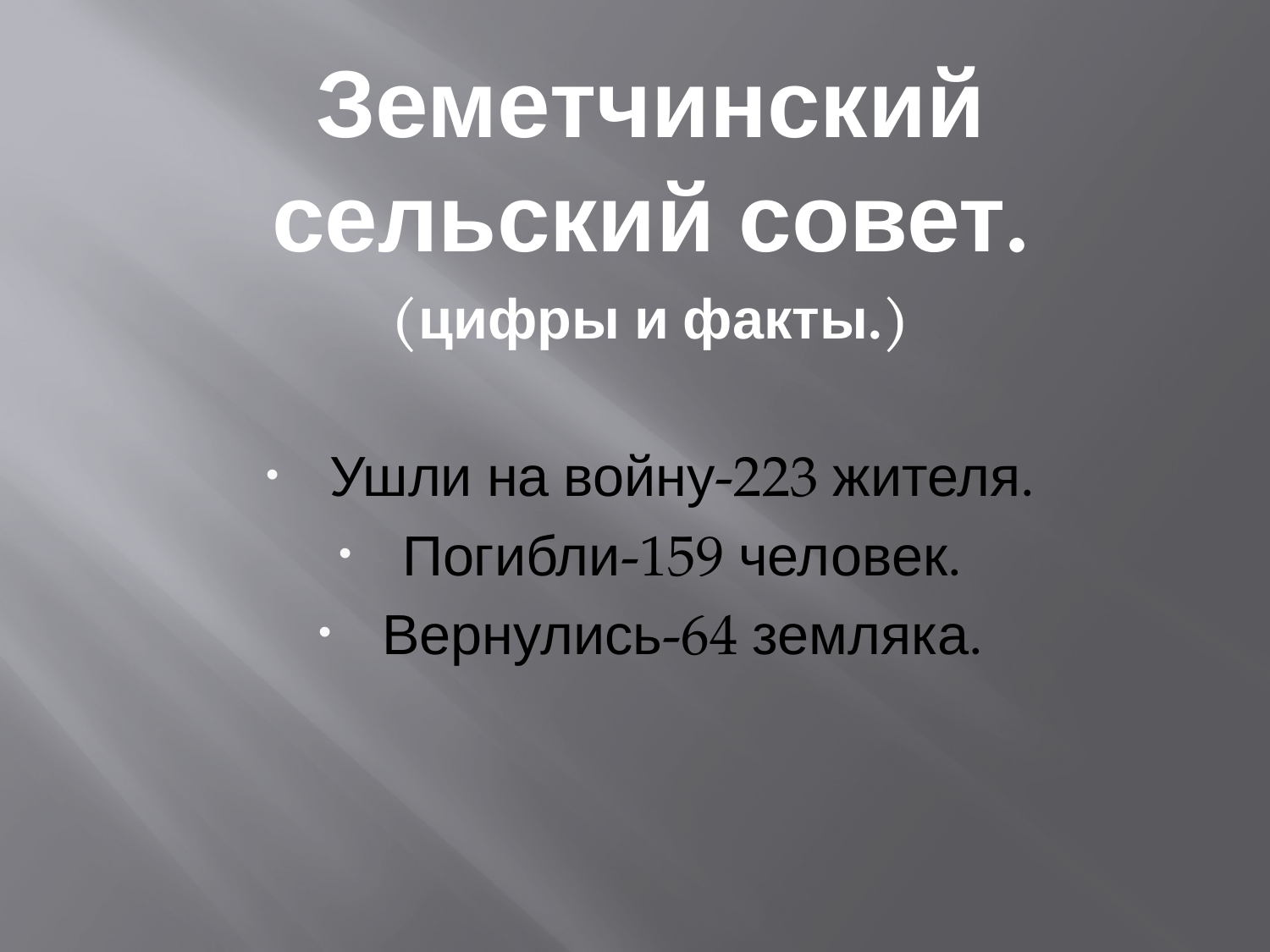

Земетчинский сельский совет.
(цифры и факты.)

Ушли на войну-223 жителя.
Погибли-159 человек.
Вернулись-64 земляка.